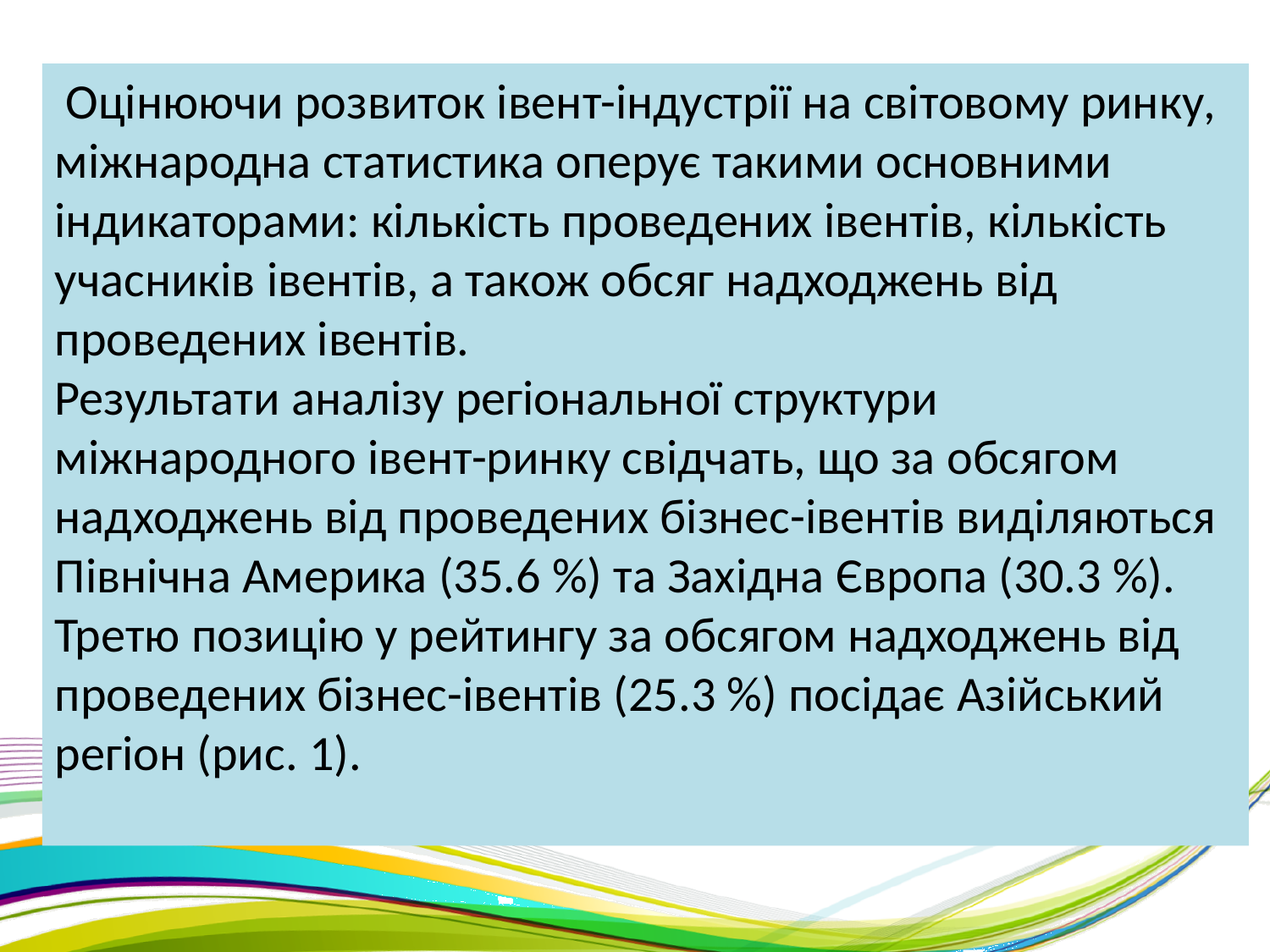

Оцінюючи розвиток івент-індустрії на світовому ринку, міжнародна статистика оперує такими основними індикаторами: кількість проведених івентів, кількість учасників івентів, а також обсяг надходжень від проведених івентів.
Результати аналізу регіональної структури міжнародного івент-ринку свідчать, що за обсягом надходжень від проведених бізнес-івентів виділяються Північна Америка (35.6 %) та Західна Європа (30.3 %).
Третю позицію у рейтингу за обсягом надходжень від проведених бізнес-івентів (25.3 %) посідає Азійський регіон (рис. 1).